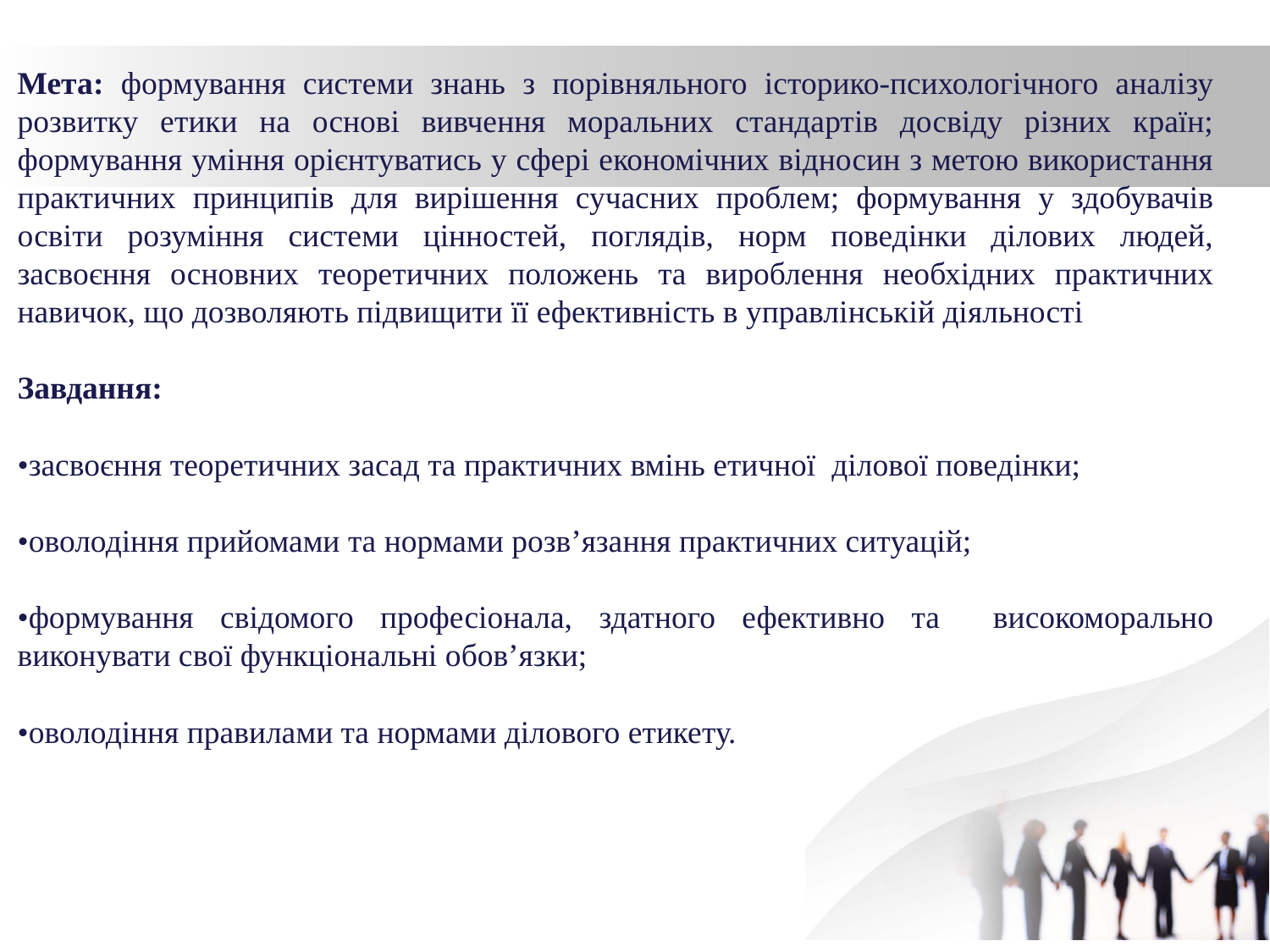

Мета: формування системи знань з порівняльного історико-психологічного аналізу розвитку етики на основі вивчення моральних стандартів досвіду різних країн; формування уміння орієнтуватись у сфері економічних відносин з метою використання практичних принципів для вирішення сучасних проблем; формування у здобувачів освіти розуміння системи цінностей, поглядів, норм поведінки ділових людей, засвоєння основних теоретичних положень та вироблення необхідних практичних навичок, що дозволяють підвищити її ефективність в управлінській діяльності
Завдання:
•засвоєння теоретичних засад та практичних вмінь етичної  ділової поведінки;
•оволодіння прийомами та нормами розв’язання практичних ситуацій;
•формування свідомого професіонала, здатного ефективно та  високоморально виконувати свої функціональні обов’язки;
•оволодіння правилами та нормами ділового етикету.